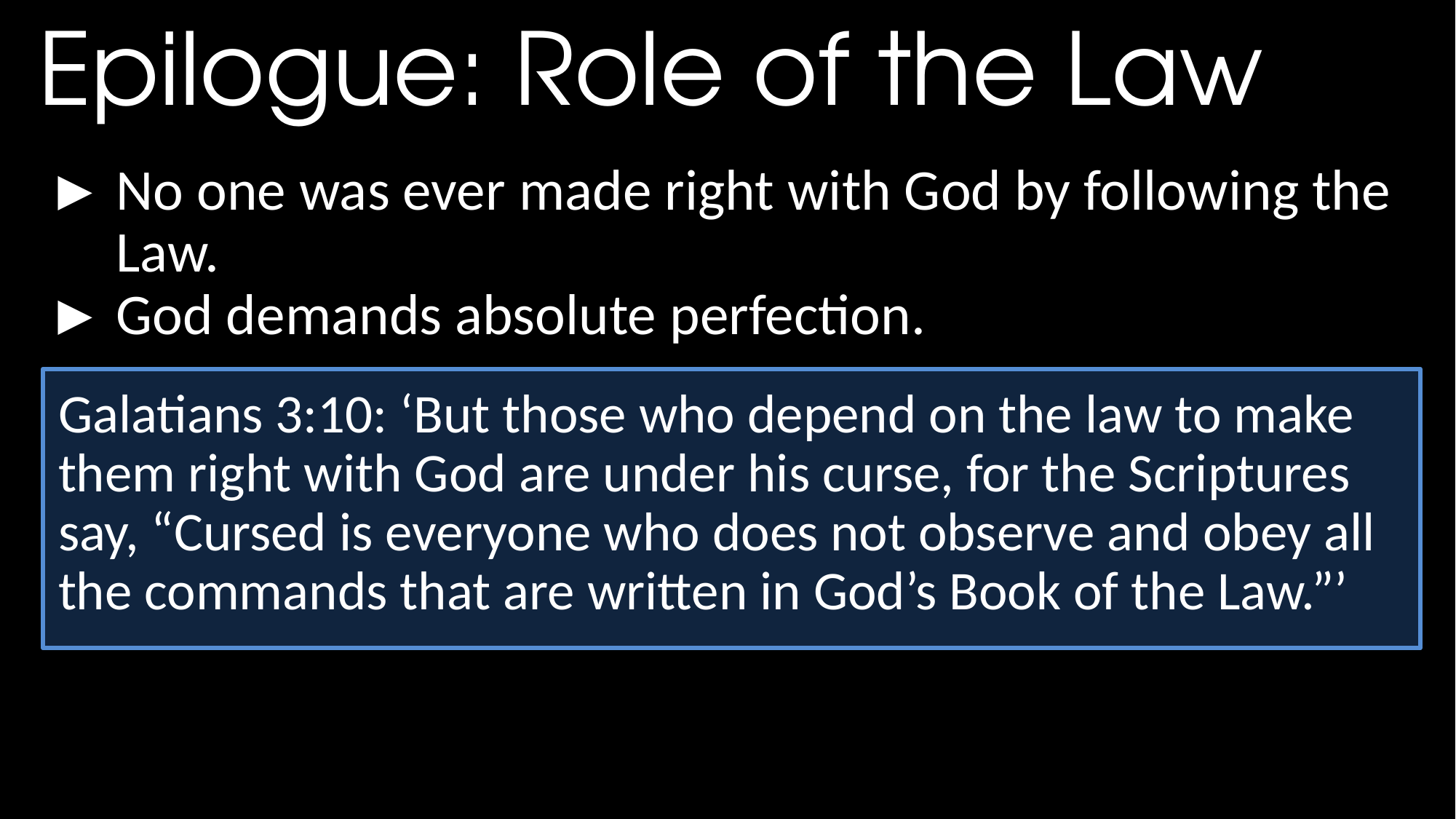

Epilogue: Role of the Law
►	No one was ever made right with God by following the Law.
►	God demands absolute perfection.

Galatians 3:10: ‘But those who depend on the law to make them right with God are under his curse, for the Scriptures say, “Cursed is everyone who does not observe and obey all the commands that are written in God’s Book of the Law.”’